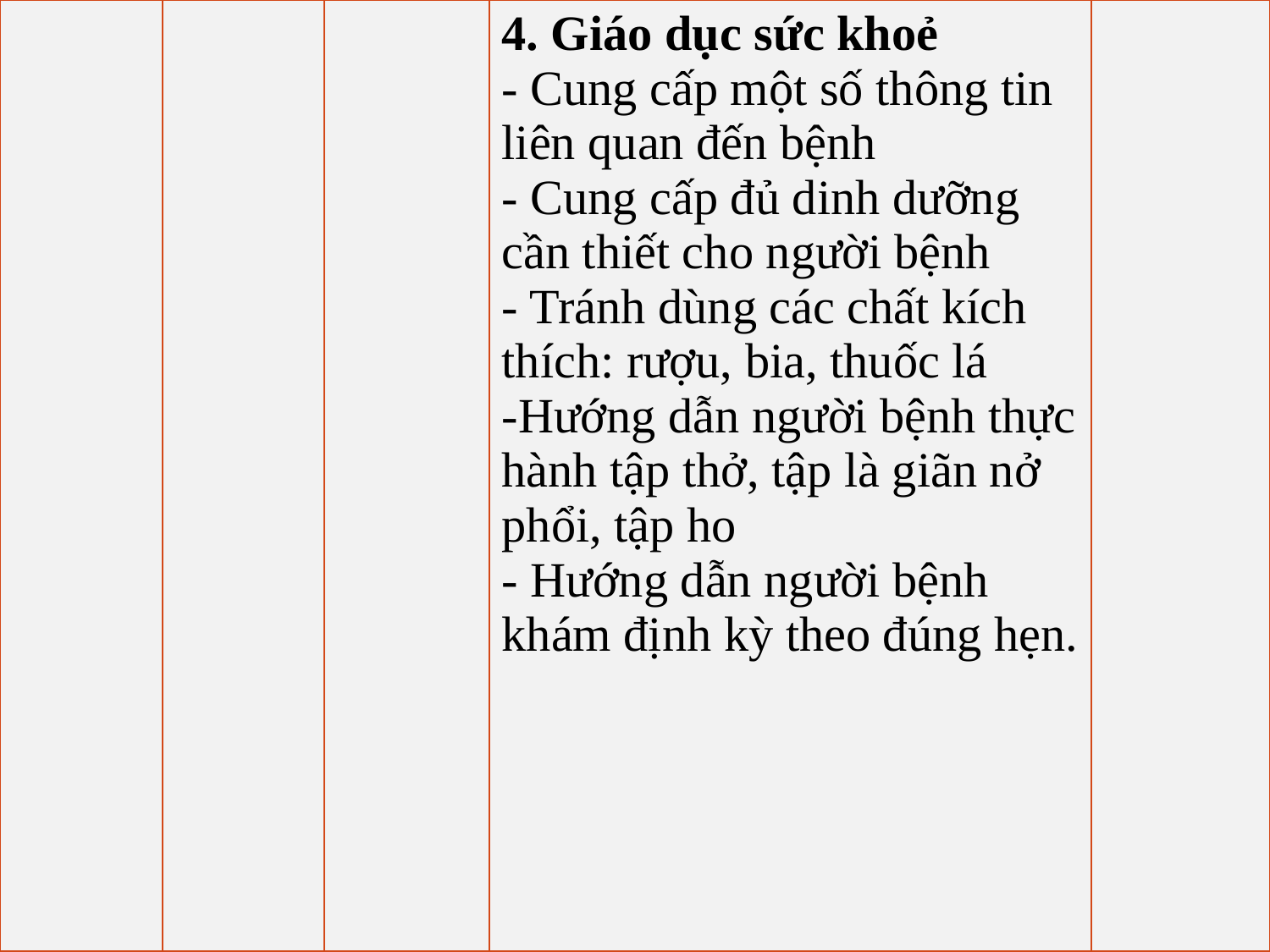

|  |  |  | 4. Giáo dục sức khoẻ - Cung cấp một số thông tin liên quan đến bệnh - Cung cấp đủ dinh dưỡng cần thiết cho người bệnh - Tránh dùng các chất kích thích: rượu, bia, thuốc lá -Hướng dẫn người bệnh thực hành tập thở, tập là giãn nở phổi, tập ho - Hướng dẫn người bệnh khám định kỳ theo đúng hẹn. |  |
| --- | --- | --- | --- | --- |